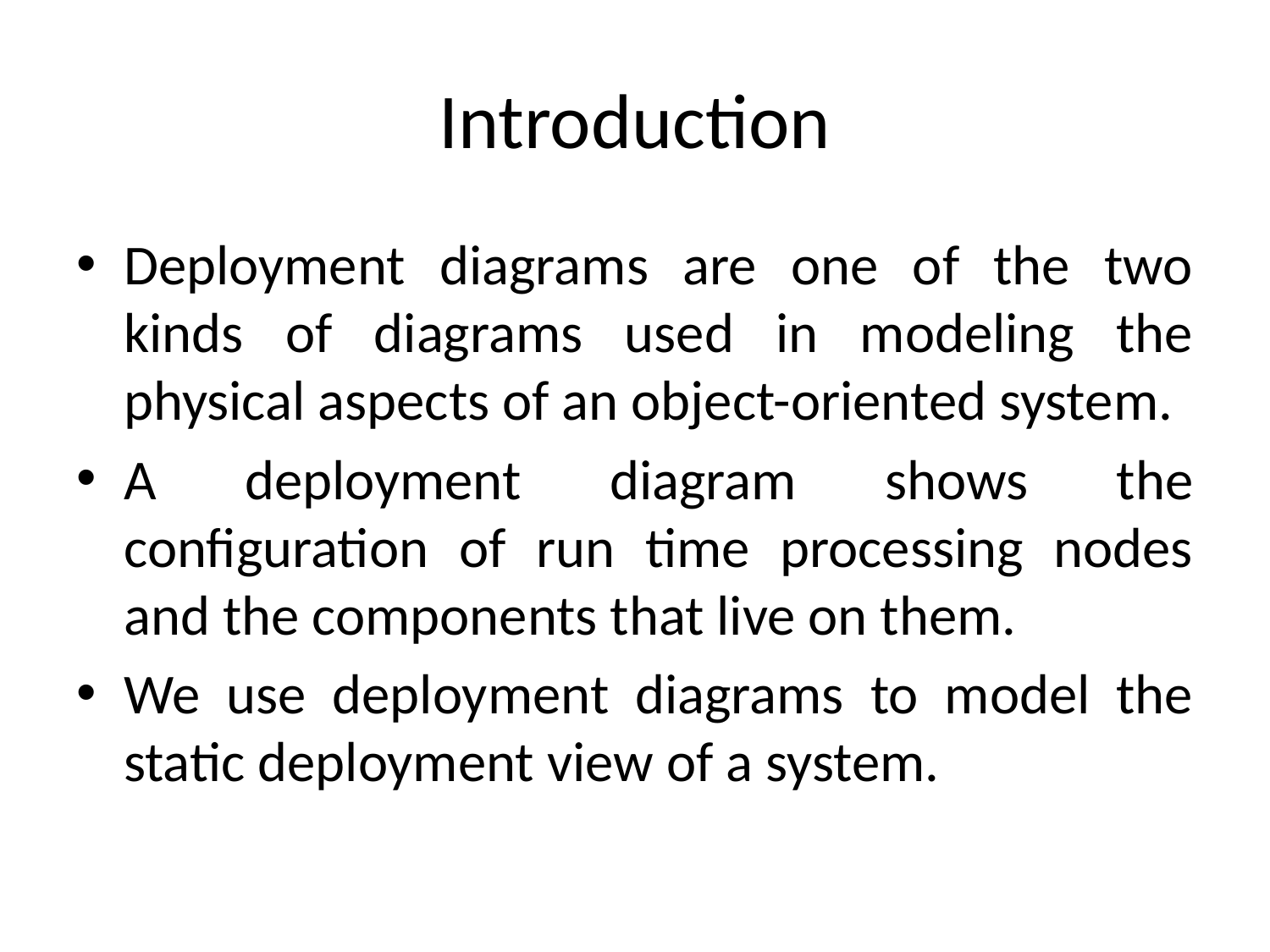

# Introduction
Deployment diagrams are one of the two kinds of diagrams used in modeling the physical aspects of an object-oriented system.
A deployment diagram shows the configuration of run time processing nodes and the components that live on them.
We use deployment diagrams to model the static deployment view of a system.